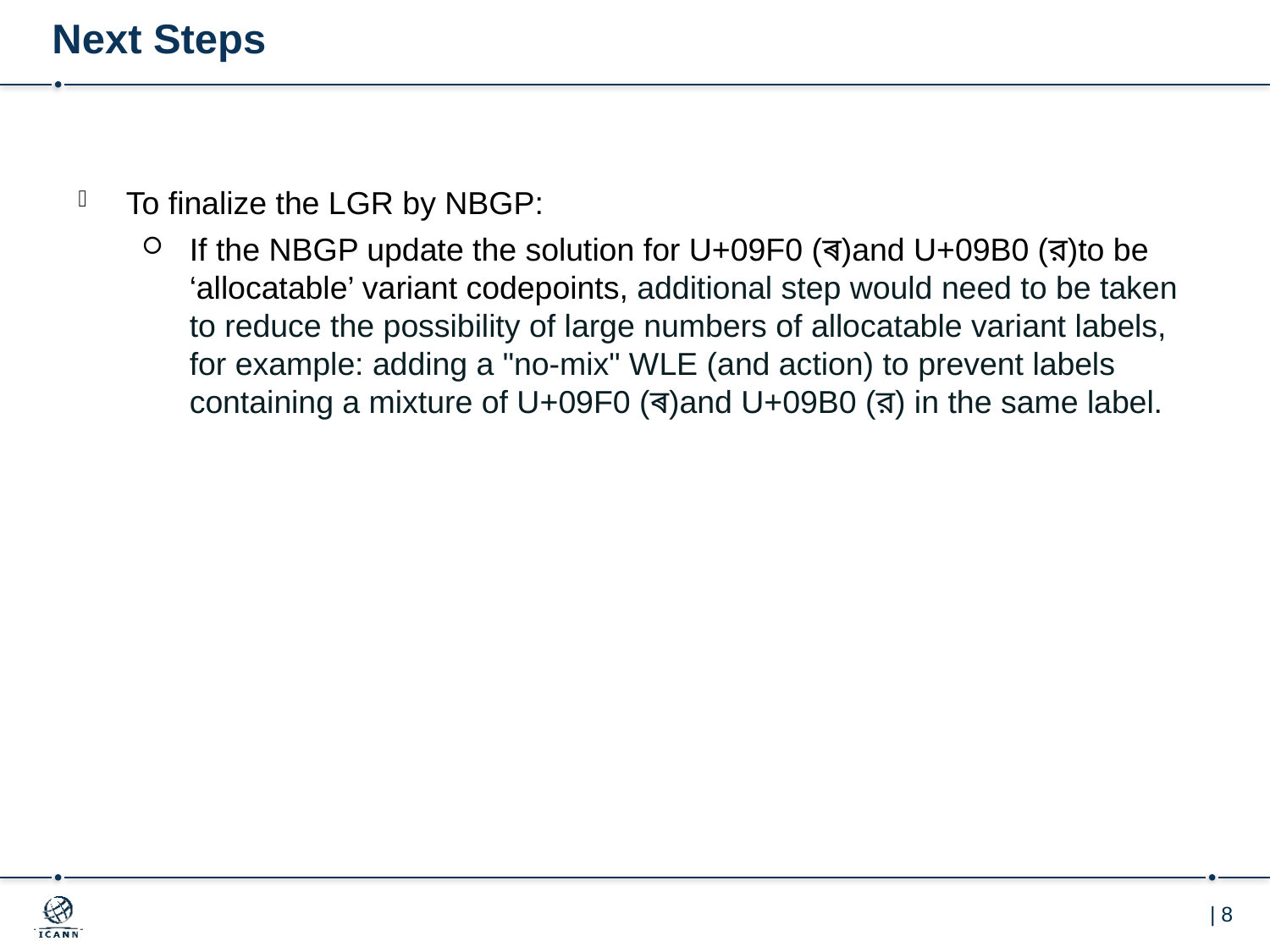

# Next Steps
To finalize the LGR by NBGP:
If the NBGP update the solution for U+09F0 (ৰ)and U+09B0 (র)to be ‘allocatable’ variant codepoints, additional step would need to be taken to reduce the possibility of large numbers of allocatable variant labels, for example: adding a "no-mix" WLE (and action) to prevent labels containing a mixture of U+09F0 (ৰ)and U+09B0 (র) in the same label.